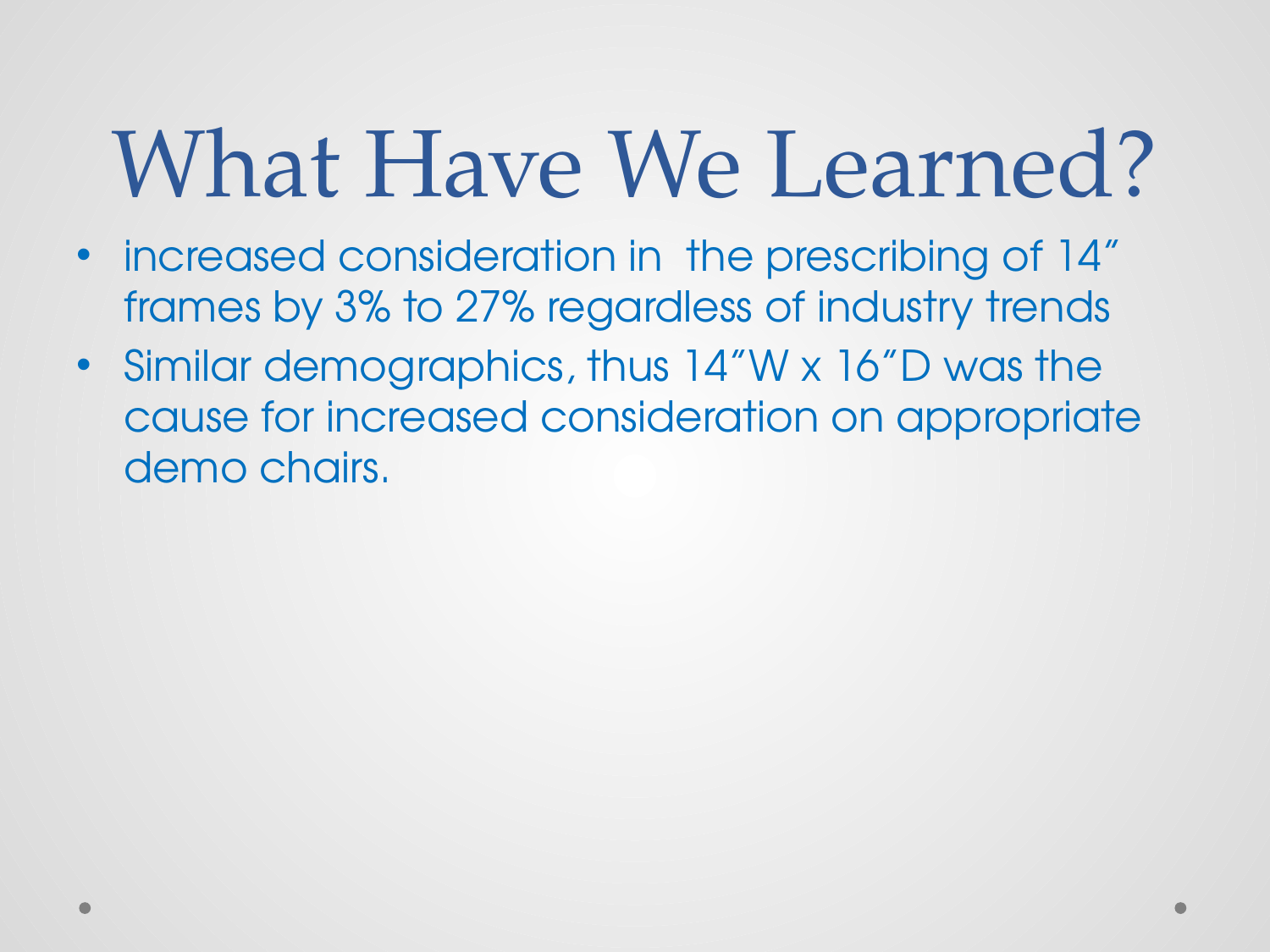

# What Have We Learned?
increased consideration in  the prescribing of 14” frames by 3% to 27% regardless of industry trends
Similar demographics, thus 14”W x 16”D was the cause for increased consideration on appropriate demo chairs.